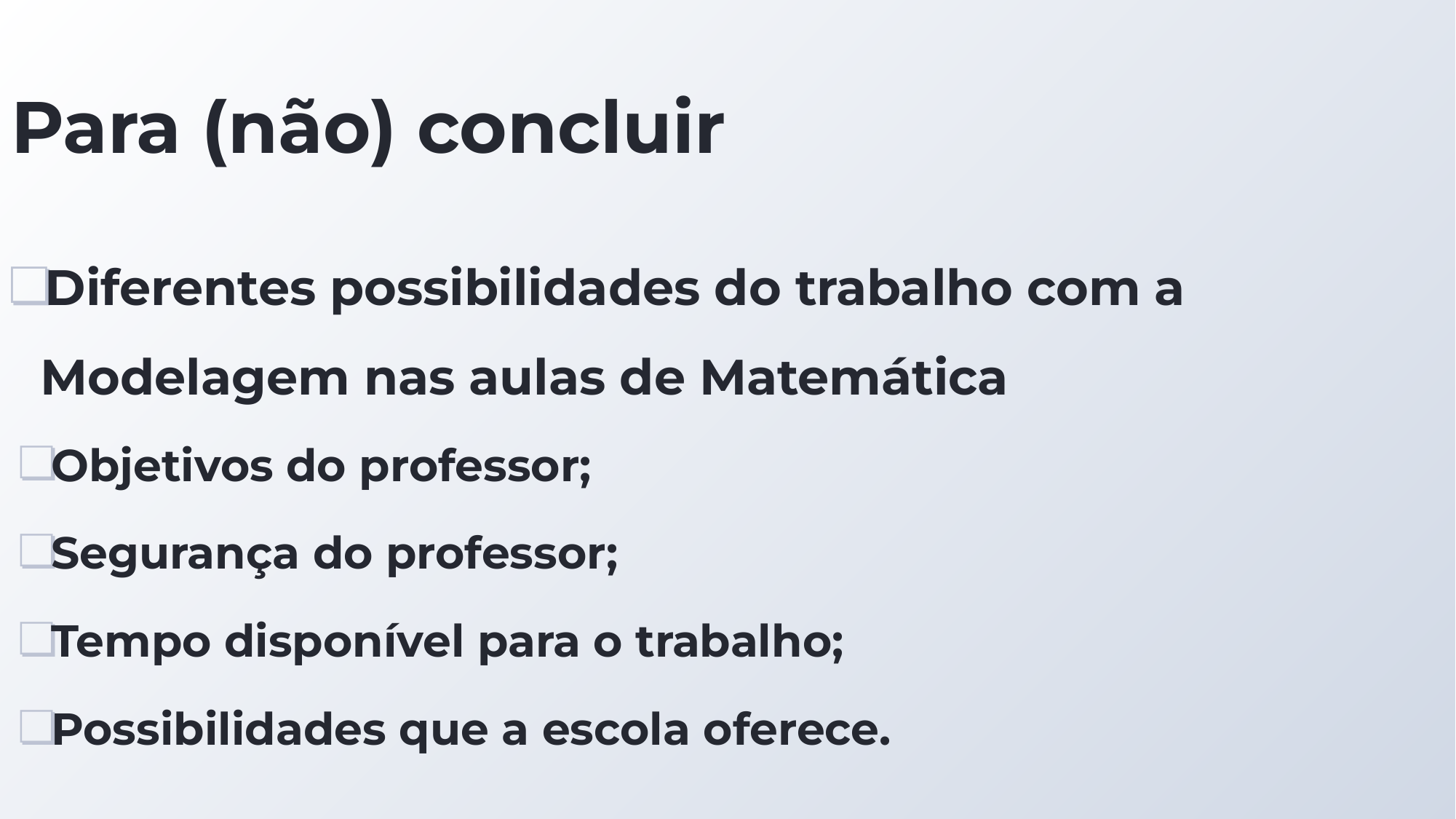

# Para (não) concluir
Diferentes possibilidades do trabalho com a Modelagem nas aulas de Matemática
Objetivos do professor;
Segurança do professor;
Tempo disponível para o trabalho;
Possibilidades que a escola oferece.